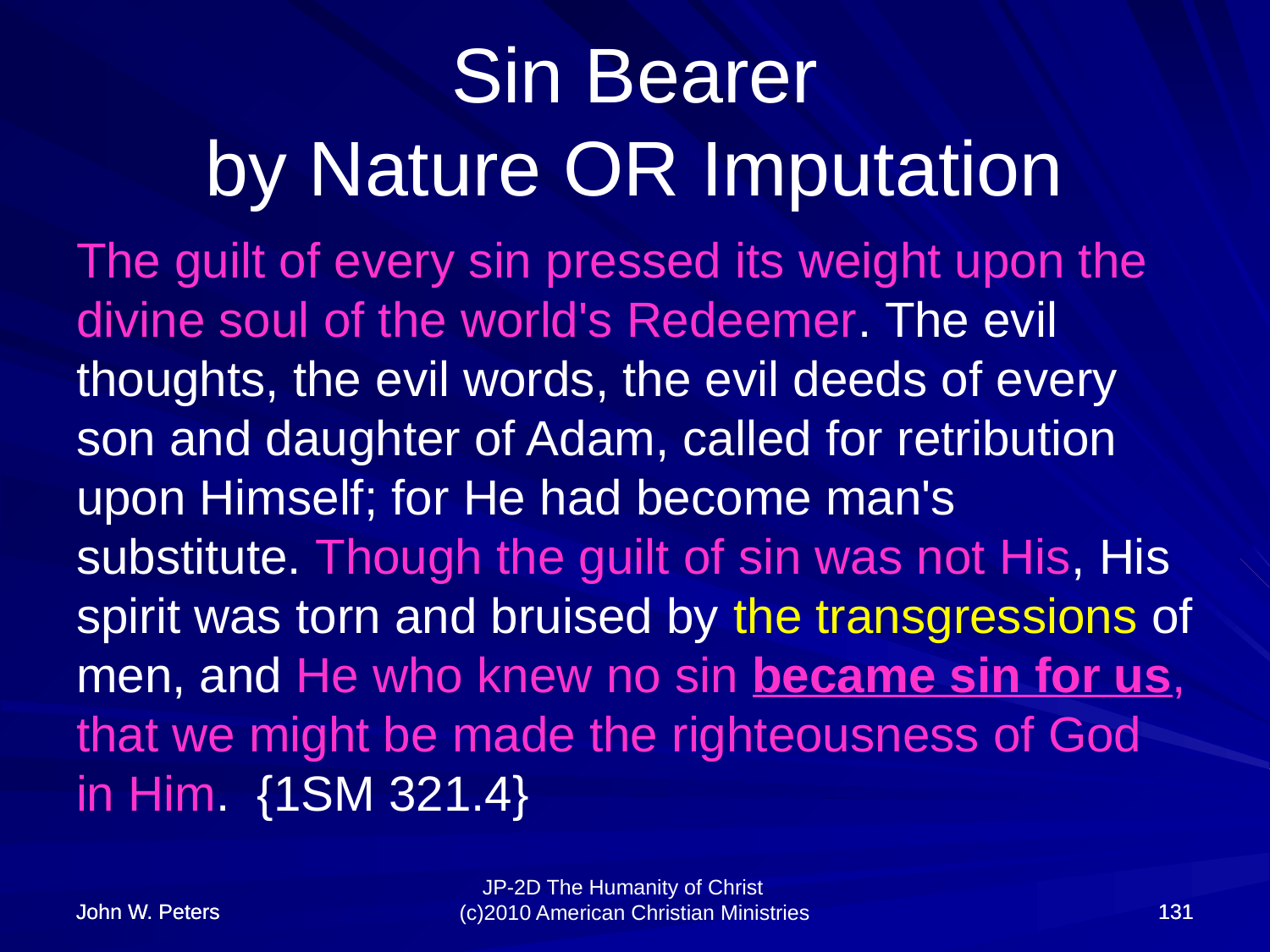

# Sin Bearer by Nature OR Imputation
The guilt of every sin pressed its weight upon the divine soul of the world's Redeemer. The evil thoughts, the evil words, the evil deeds of every son and daughter of Adam, called for retribution upon Himself; for He had become man's substitute. Though the guilt of sin was not His, His spirit was torn and bruised by the transgressions of men, and He who knew no sin became sin for us, that we might be made the righteousness of God in Him.  {1SM 321.4}
John W. Peters
John W. Peters
131
131
JP-2D The Humanity of Christ     (c)2010 American Christian Ministries